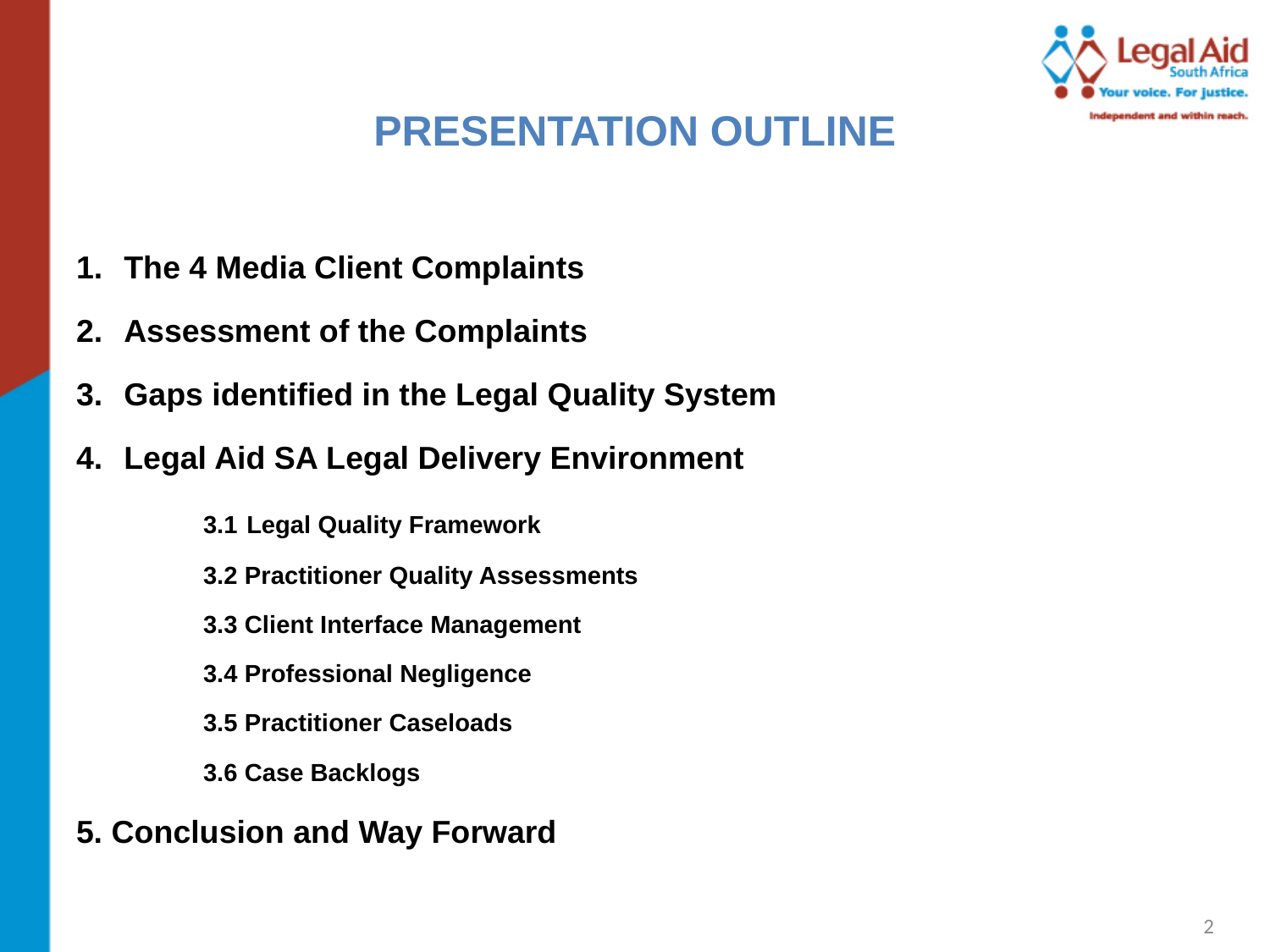

# PRESENTATION OUTLINE

The 4 Media Client Complaints
Assessment of the Complaints
Gaps identified in the Legal Quality System
Legal Aid SA Legal Delivery Environment
	3.1 Legal Quality Framework
	3.2 Practitioner Quality Assessments
	3.3 Client Interface Management
	3.4 Professional Negligence
	3.5 Practitioner Caseloads
	3.6 Case Backlogs
5. Conclusion and Way Forward

2